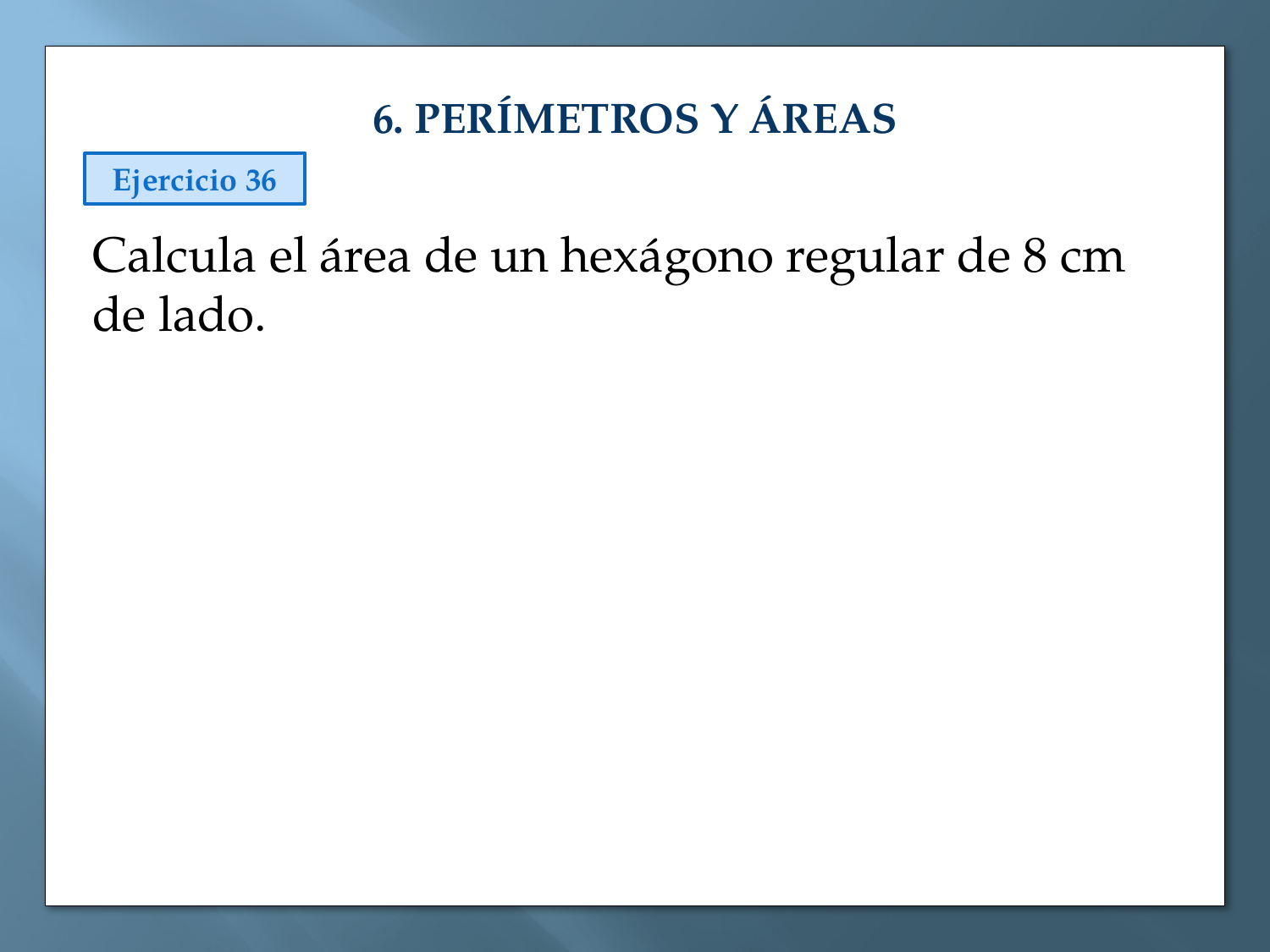

6. PERÍMETROS Y ÁREAS
Ejercicio 36
Calcula el área de un hexágono regular de 8 cm de lado.